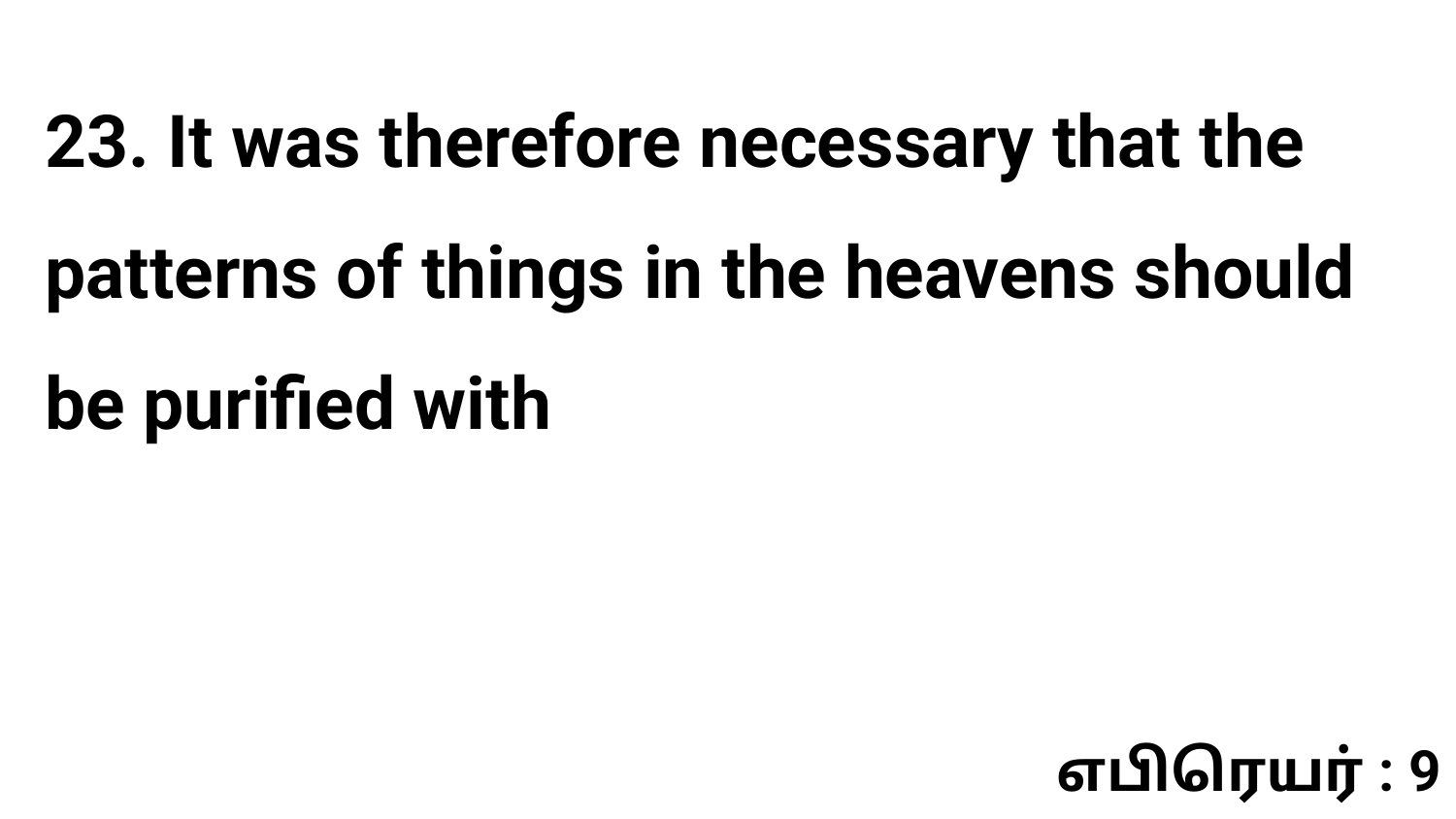

23. It was therefore necessary that the patterns of things in the heavens should be purified with
எபிரெயர் : 9